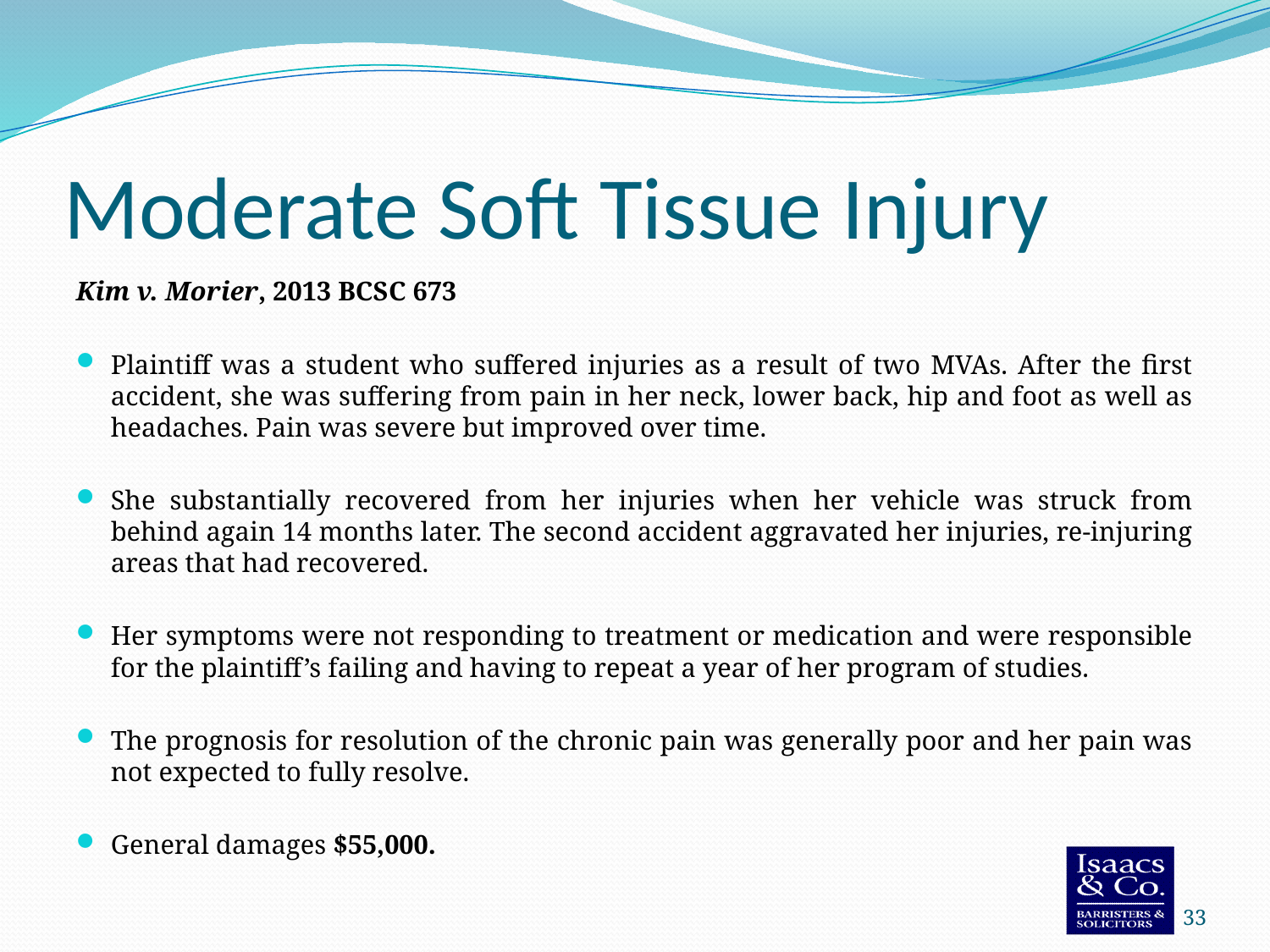

# Moderate Soft Tissue Injury
Kim v. Morier, 2013 BCSC 673

Plaintiff was a student who suffered injuries as a result of two MVAs. After the first accident, she was suffering from pain in her neck, lower back, hip and foot as well as headaches. Pain was severe but improved over time.

She substantially recovered from her injuries when her vehicle was struck from behind again 14 months later. The second accident aggravated her injuries, re-injuring areas that had recovered.

Her symptoms were not responding to treatment or medication and were responsible for the plaintiff’s failing and having to repeat a year of her program of studies.

The prognosis for resolution of the chronic pain was generally poor and her pain was not expected to fully resolve.

General damages $55,000.
33